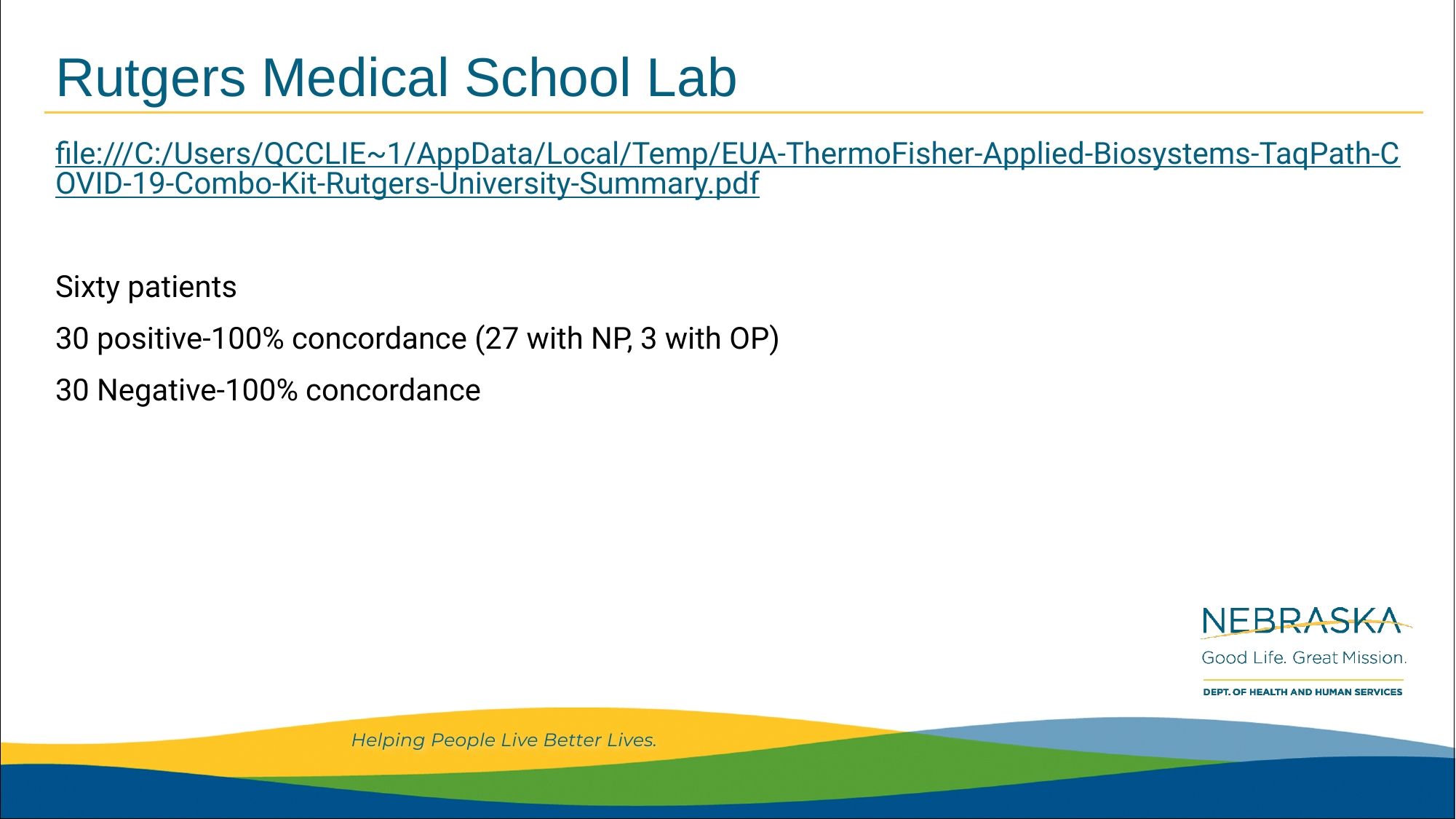

# Rutgers Medical School Lab
file:///C:/Users/QCCLIE~1/AppData/Local/Temp/EUA-ThermoFisher-Applied-Biosystems-TaqPath-COVID-19-Combo-Kit-Rutgers-University-Summary.pdf

Sixty patients
30 positive-100% concordance (27 with NP, 3 with OP)
30 Negative-100% concordance